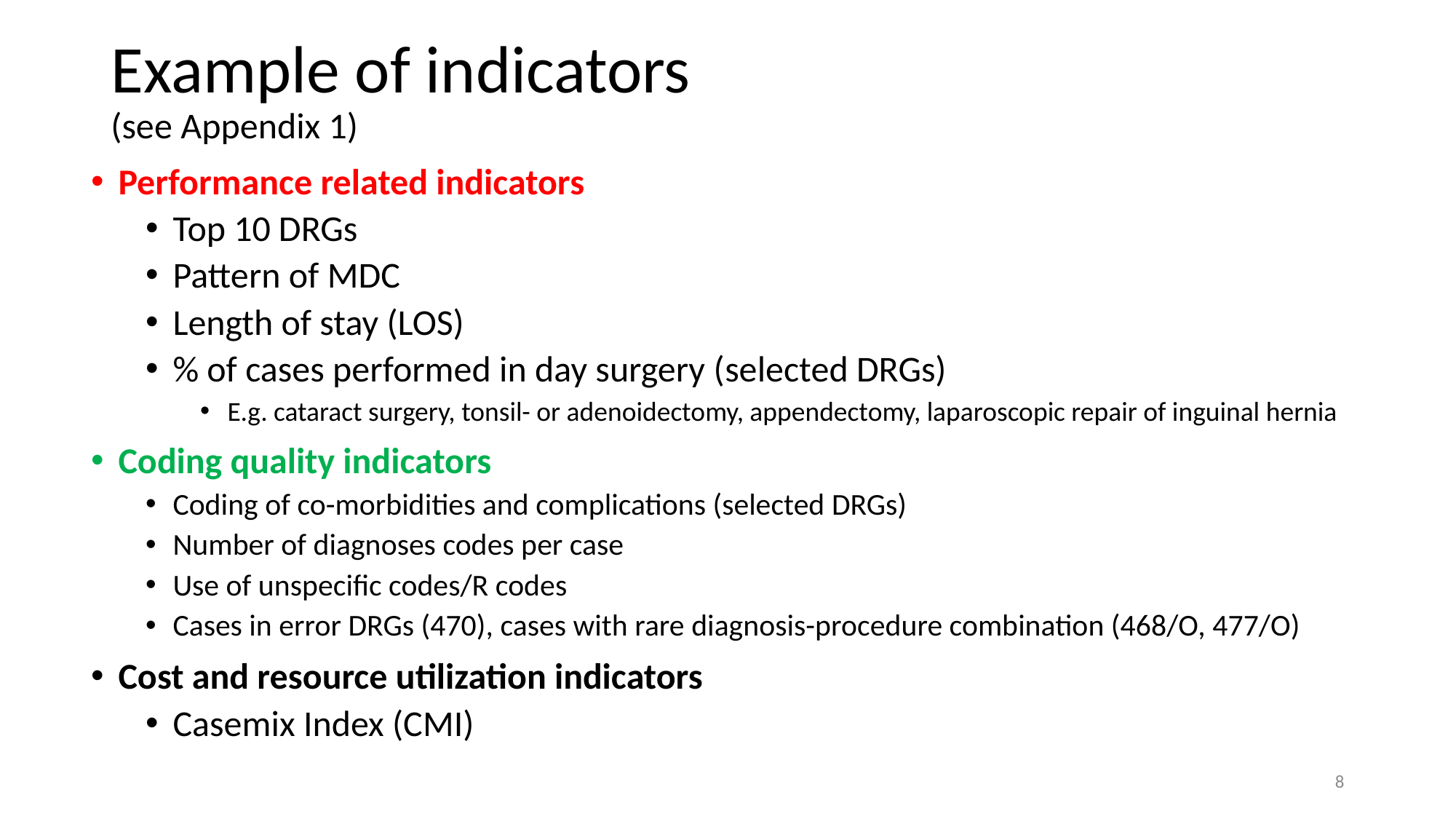

# Example of indicators (see Appendix 1)
Performance related indicators
Top 10 DRGs
Pattern of MDC
Length of stay (LOS)
% of cases performed in day surgery (selected DRGs)
E.g. cataract surgery, tonsil- or adenoidectomy, appendectomy, laparoscopic repair of inguinal hernia
Coding quality indicators
Coding of co-morbidities and complications (selected DRGs)
Number of diagnoses codes per case
Use of unspecific codes/R codes
Cases in error DRGs (470), cases with rare diagnosis-procedure combination (468/O, 477/O)
Cost and resource utilization indicators
Casemix Index (CMI)
8